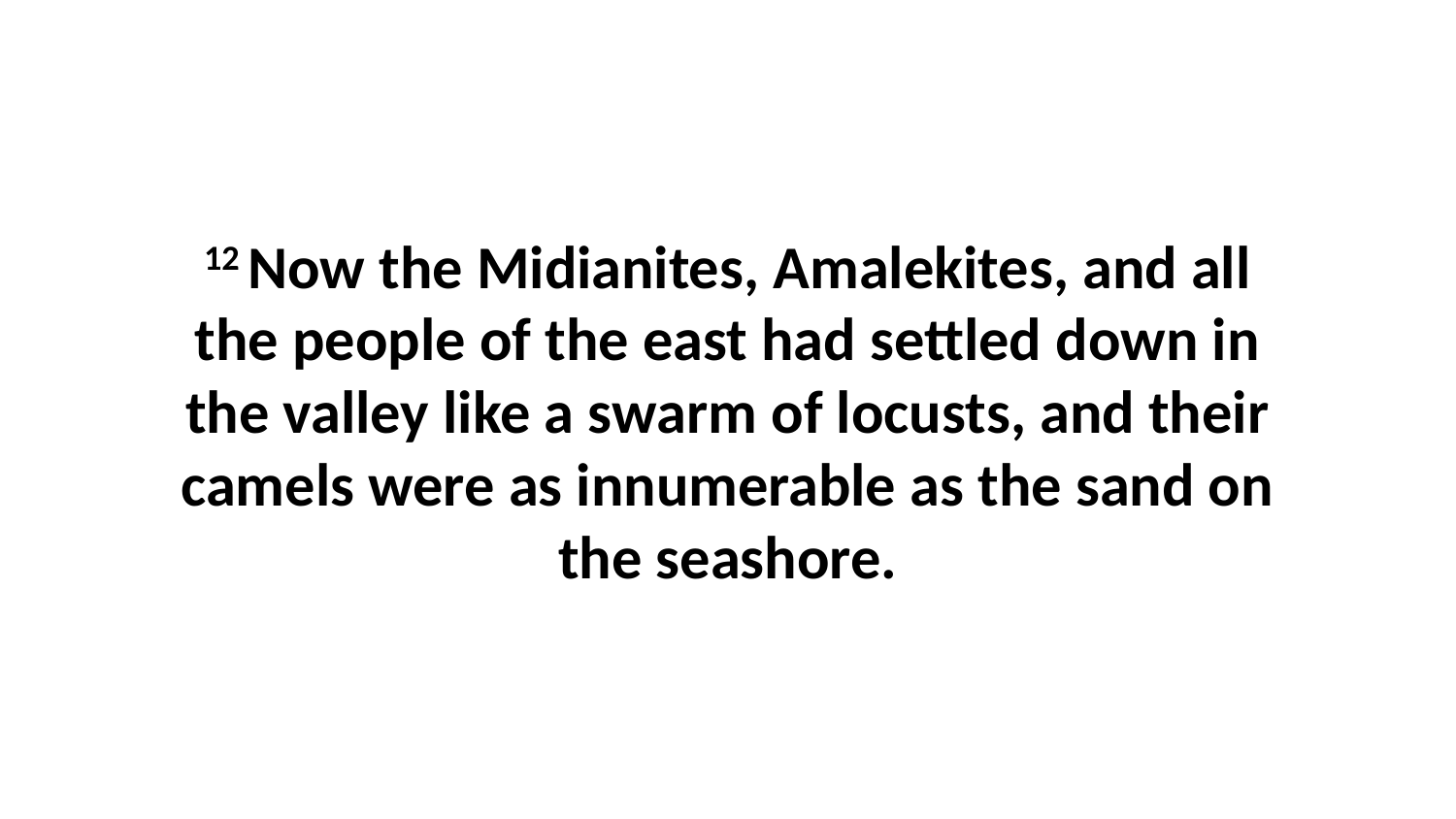

12 Now the Midianites, Amalekites, and all the people of the east had settled down in the valley like a swarm of locusts, and their camels were as innumerable as the sand on the seashore.